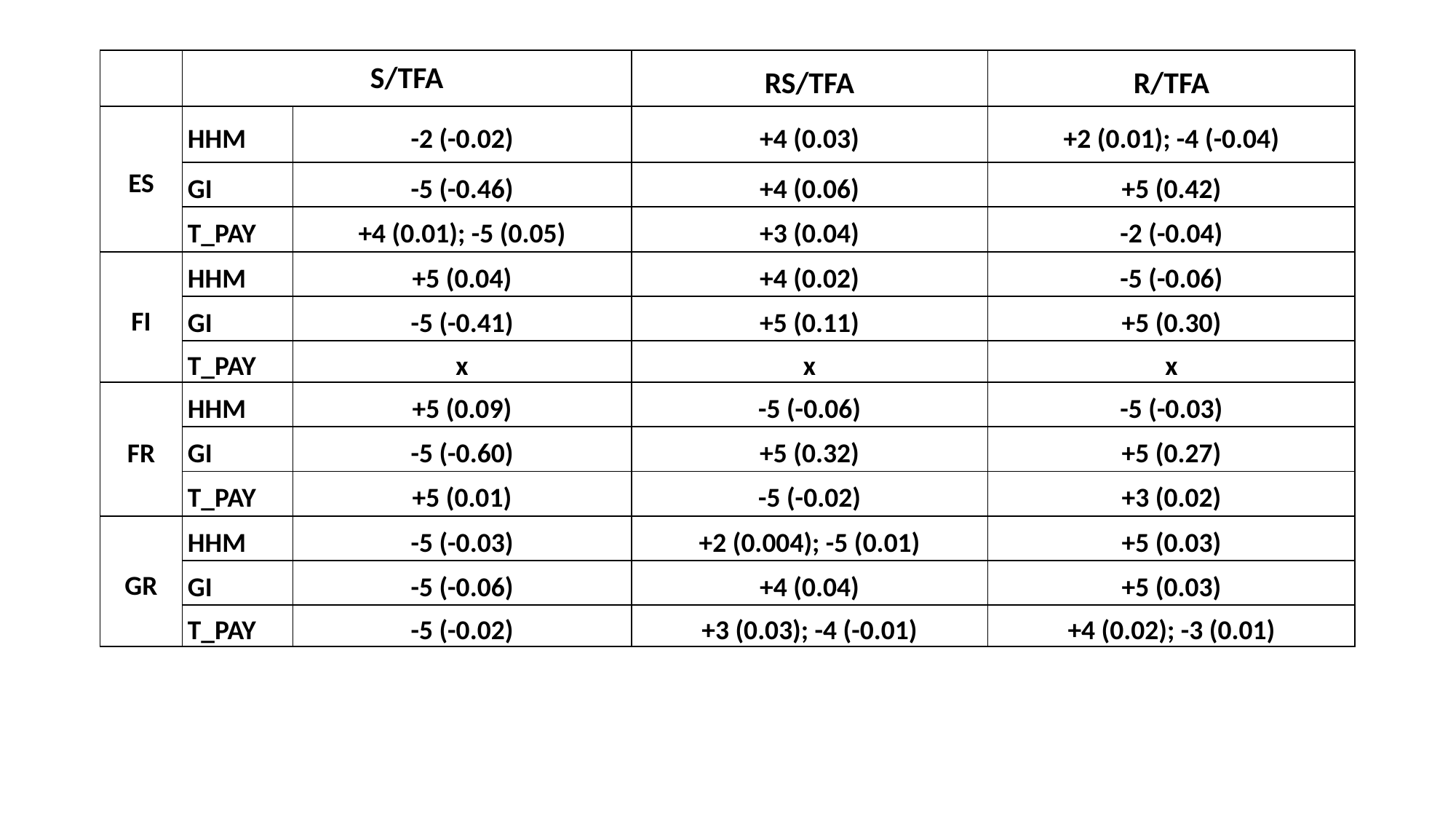

#
|  | S/TFA |  | RS/TFA | R/TFA |
| --- | --- | --- | --- | --- |
| ES | HHM | -2 (-0.02) | +4 (0.03) | +2 (0.01); -4 (-0.04) |
|  | GI | -5 (-0.46) | +4 (0.06) | +5 (0.42) |
|  | T\_PAY | +4 (0.01); -5 (0.05) | +3 (0.04) | -2 (-0.04) |
| FI | HHM | +5 (0.04) | +4 (0.02) | -5 (-0.06) |
|  | GI | -5 (-0.41) | +5 (0.11) | +5 (0.30) |
|  | T\_PAY | x | x | x |
| FR | HHM | +5 (0.09) | -5 (-0.06) | -5 (-0.03) |
|  | GI | -5 (-0.60) | +5 (0.32) | +5 (0.27) |
|  | T\_PAY | +5 (0.01) | -5 (-0.02) | +3 (0.02) |
| GR | HHM | -5 (-0.03) | +2 (0.004); -5 (0.01) | +5 (0.03) |
|  | GI | -5 (-0.06) | +4 (0.04) | +5 (0.03) |
|  | T\_PAY | -5 (-0.02) | +3 (0.03); -4 (-0.01) | +4 (0.02); -3 (0.01) |